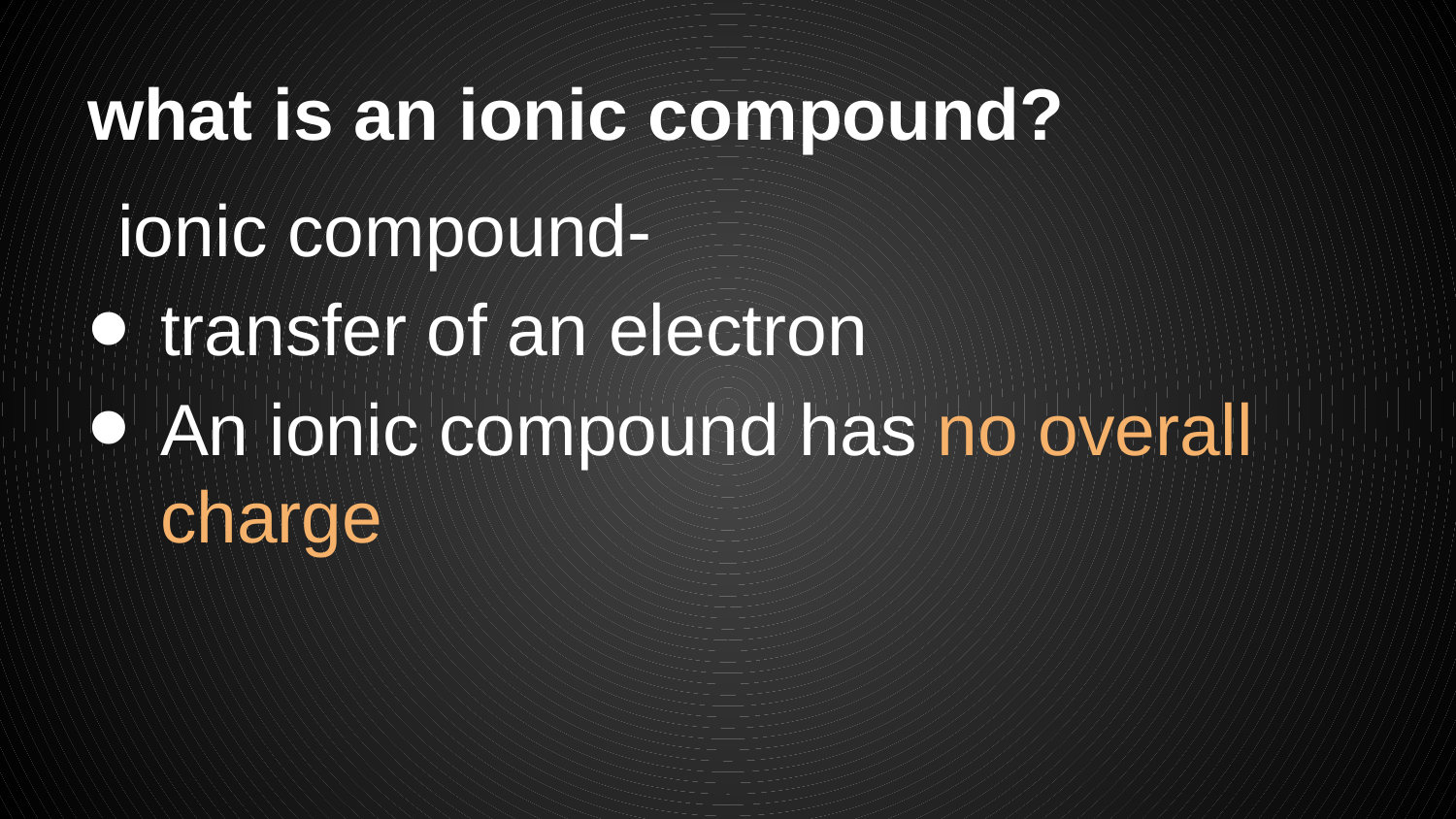

# what is an ionic compound?
ionic compound-
transfer of an electron
An ionic compound has no overall charge